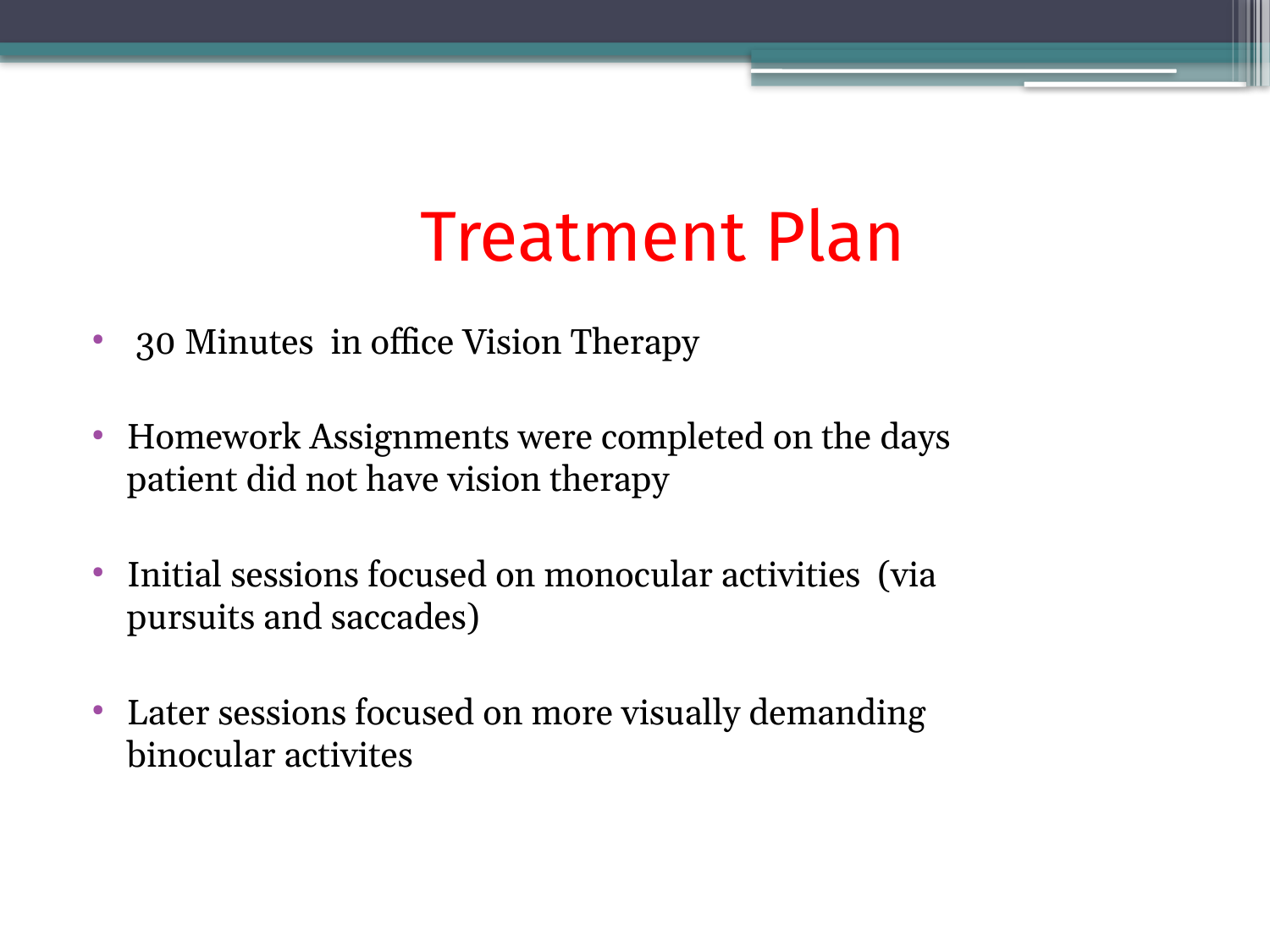

# Treatment Plan
 30 Minutes  in office Vision Therapy

Homework Assignments were completed on the days patient did not have vision therapy

Initial sessions focused on monocular activities  (via pursuits and saccades)

Later sessions focused on more visually demanding binocular activites